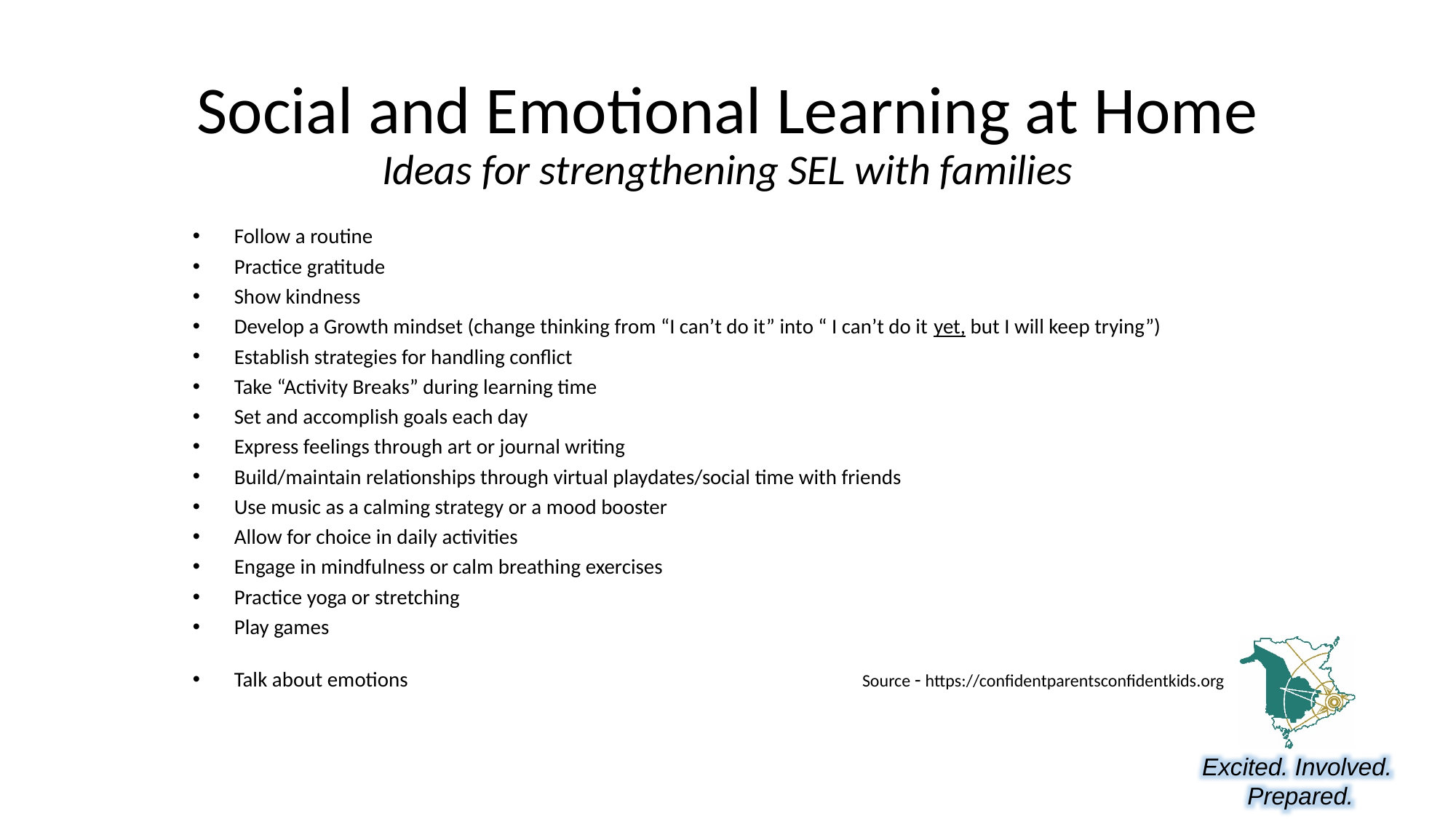

# Social and Emotional Learning at Home Ideas for strengthening SEL with families
Follow a routine
Practice gratitude
Show kindness
Develop a Growth mindset (change thinking from “I can’t do it” into “ I can’t do it yet, but I will keep trying”)
Establish strategies for handling conflict
Take “Activity Breaks” during learning time
Set and accomplish goals each day
Express feelings through art or journal writing
Build/maintain relationships through virtual playdates/social time with friends
Use music as a calming strategy or a mood booster
Allow for choice in daily activities
Engage in mindfulness or calm breathing exercises
Practice yoga or stretching
Play games
Talk about emotions                                                                                                Source - https://confidentparentsconfidentkids.org